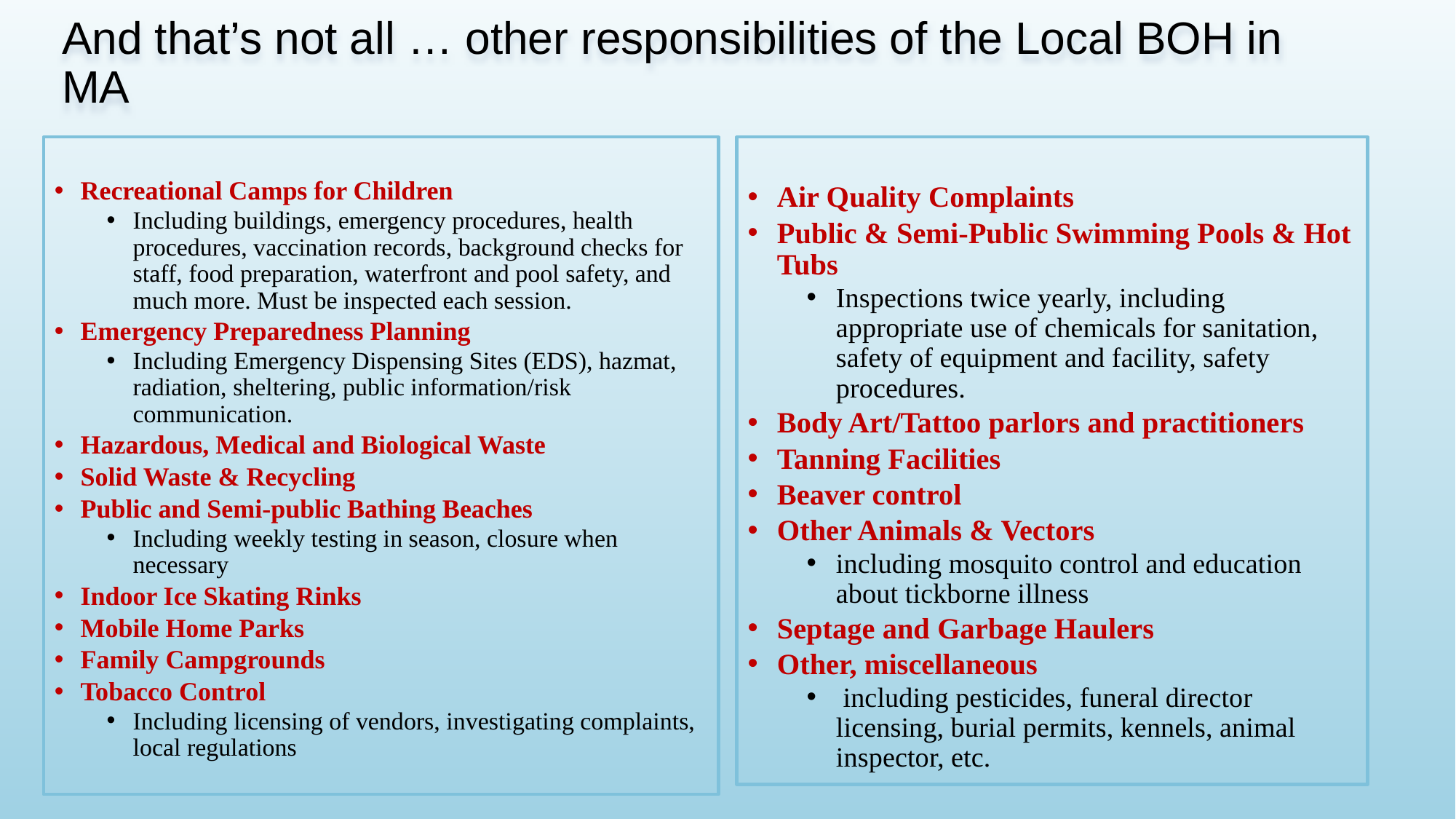

# And that’s not all … other responsibilities of the Local BOH in MA

Recreational Camps for Children
Including buildings, emergency procedures, health procedures, vaccination records, background checks for staff, food preparation, waterfront and pool safety, and much more. Must be inspected each session.
Emergency Preparedness Planning
Including Emergency Dispensing Sites (EDS), hazmat, radiation, sheltering, public information/risk communication.
Hazardous, Medical and Biological Waste
Solid Waste & Recycling
Public and Semi-public Bathing Beaches
Including weekly testing in season, closure when necessary
Indoor Ice Skating Rinks
Mobile Home Parks
Family Campgrounds
Tobacco Control
Including licensing of vendors, investigating complaints, local regulations

Air Quality Complaints
Public & Semi-Public Swimming Pools & Hot Tubs
Inspections twice yearly, including appropriate use of chemicals for sanitation, safety of equipment and facility, safety procedures.
Body Art/Tattoo parlors and practitioners
Tanning Facilities
Beaver control
Other Animals & Vectors
including mosquito control and education about tickborne illness
Septage and Garbage Haulers
Other, miscellaneous
 including pesticides, funeral director licensing, burial permits, kennels, animal inspector, etc.